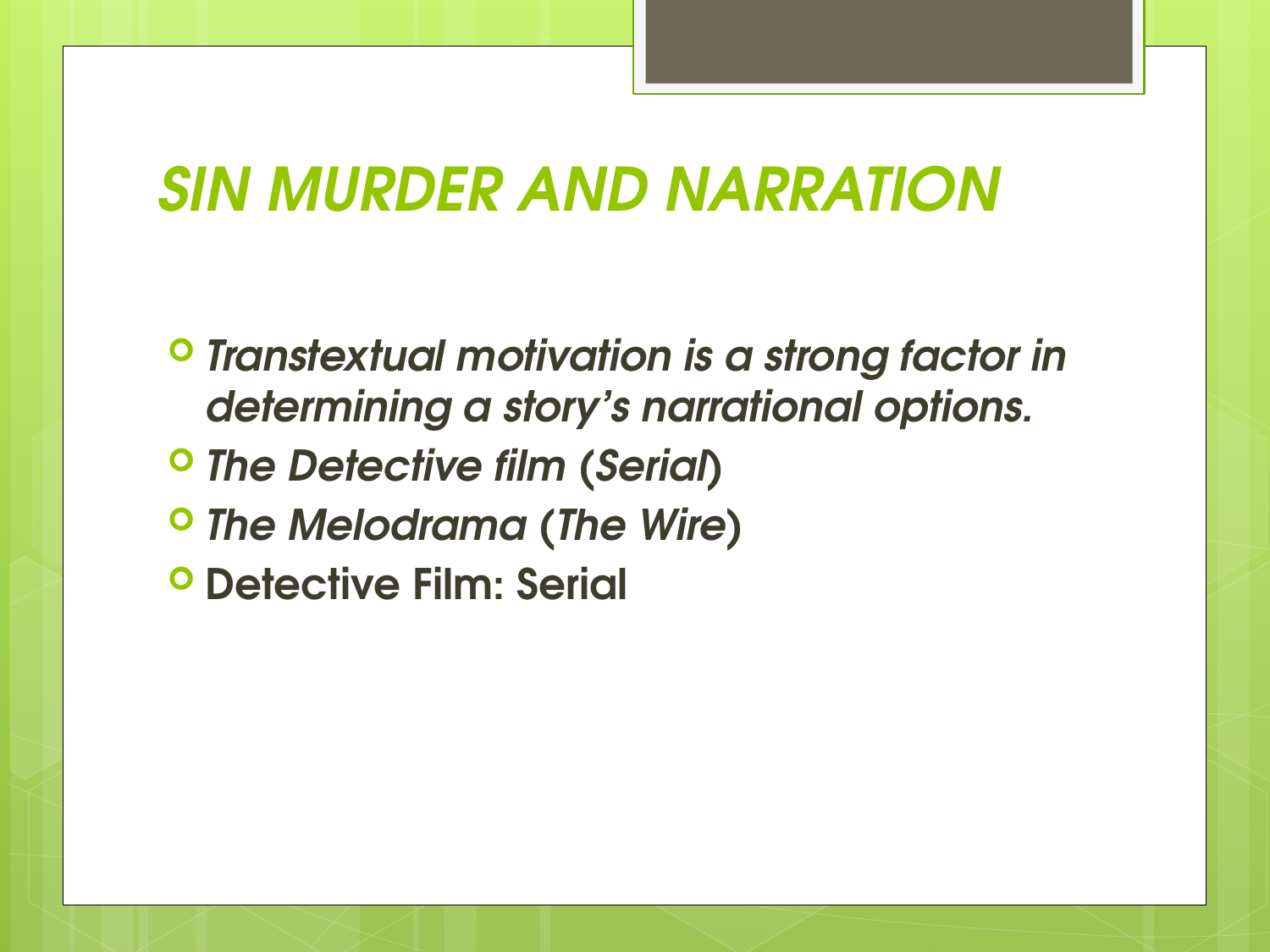

# SIN MURDER AND NARRATION
Transtextual motivation is a strong factor in determining a story’s narrational options.
The Detective film (Serial)
The Melodrama (The Wire)
Detective Film: Serial